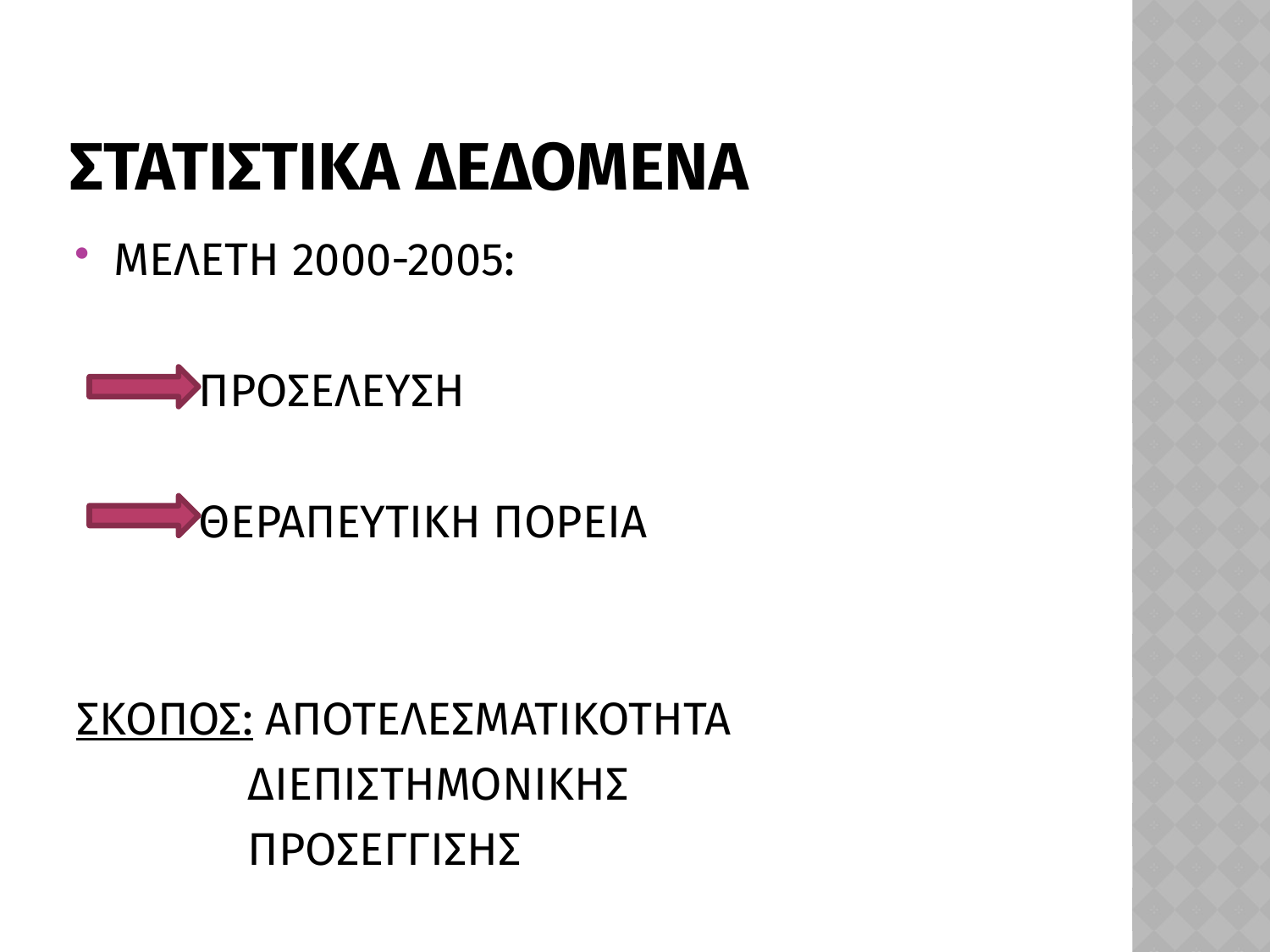

# ΣΤΑΤΙΣΤΙΚΑ ΔΕΔΟΜΕΝΑ
ΜΕΛΕΤΗ 2000-2005:

          ΠΡΟΣΕΛΕΥΣΗ

          ΘΕΡΑΠΕΥΤΙΚΗ ΠΟΡΕΙΑ

ΣΚΟΠΟΣ: ΑΠΟΤΕΛΕΣΜΑΤΙΚΟΤΗΤΑ
              ΔΙΕΠΙΣΤΗΜΟΝΙΚΗΣ
              ΠΡΟΣΕΓΓΙΣΗΣ